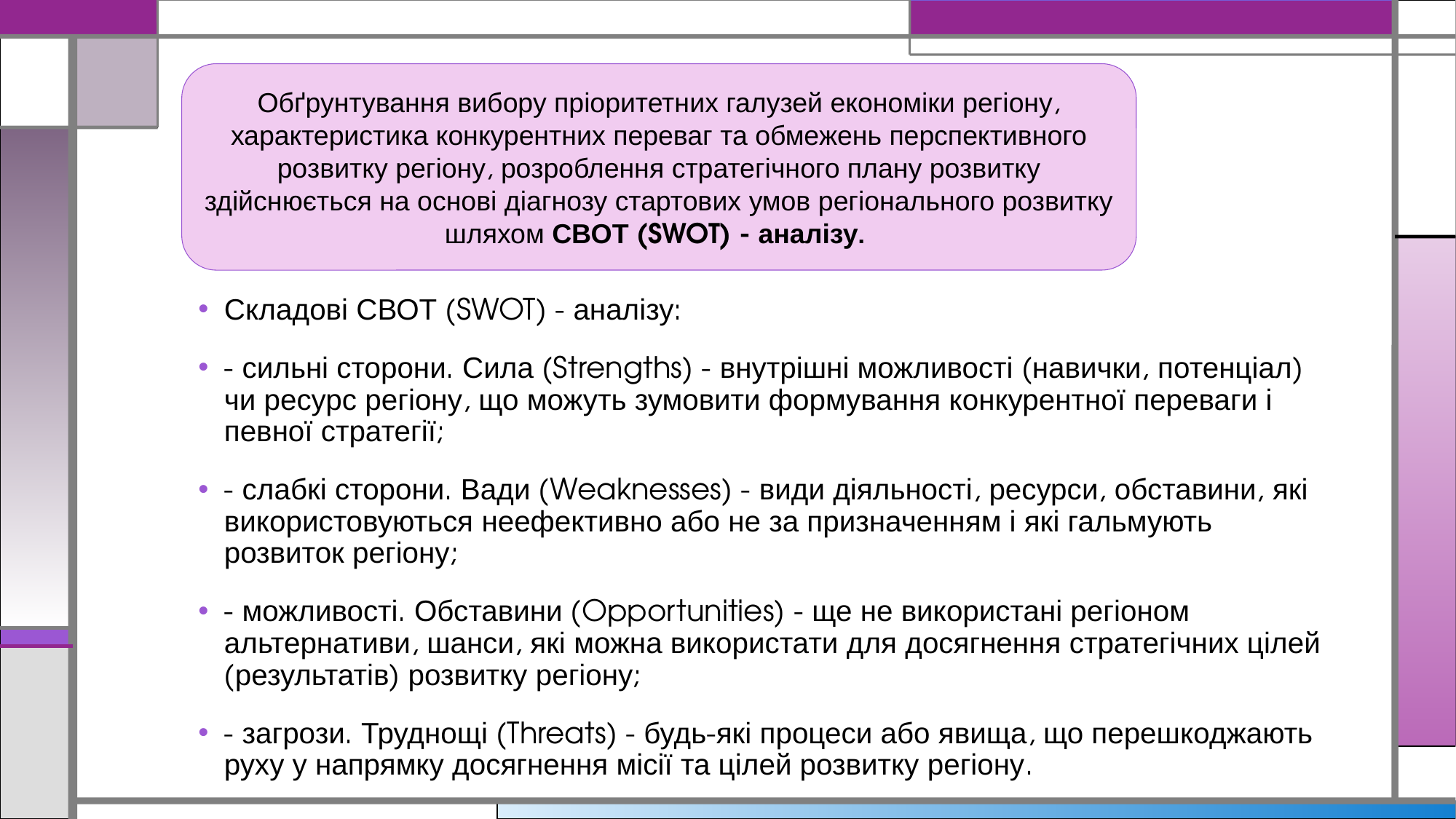

#
Обґрунтування вибору пріоритетних галузей економіки регіону, характеристика конкурентних переваг та обмежень перспективного розвитку регіону, розроблення стратегічного плану розвитку здійснюється на основі діагнозу стартових умов регіонального розвитку шляхом СВОТ (SWOT) - аналізу.
Складові СВОТ (SWOT) - аналізу:
- сильні сторони. Сила (Strengths) - внутрішні можливості (навички, потенціал) чи ресурс регіону, що можуть зумовити формування конкурентної переваги і певної стратегії;
- слабкі сторони. Вади (Weaknesses) - види діяльності, ресурси, обставини, які використовуються неефективно або не за призначенням і які гальмують розвиток регіону;
- можливості. Обставини (Opportunities) - ще не використані регіоном альтернативи, шанси, які можна використати для досягнення стратегічних цілей (результатів) розвитку регіону;
- загрози. Труднощі (Threats) - будь-які процеси або явища, що перешкоджають руху у напрямку досягнення місії та цілей розвитку регіону.